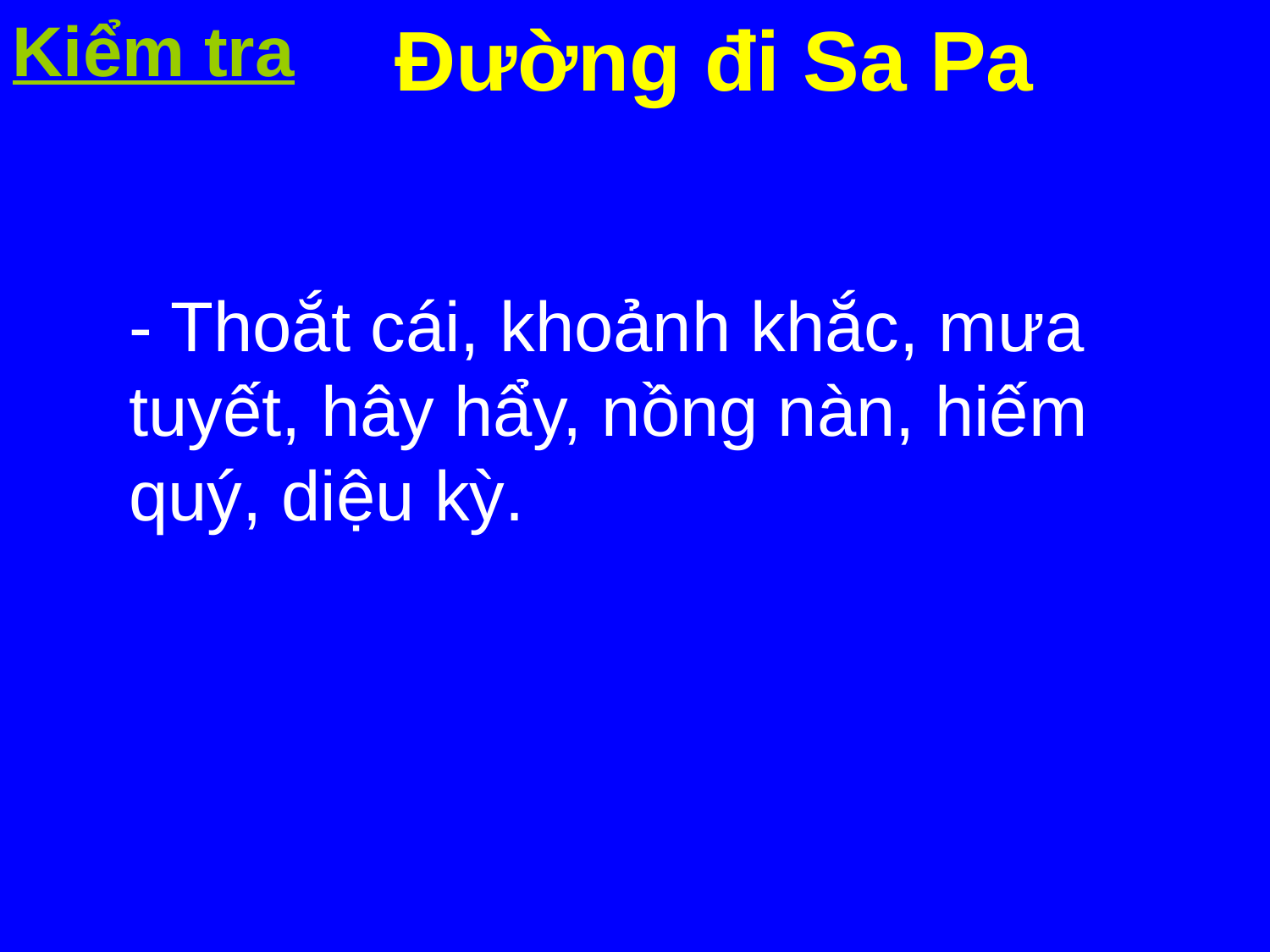

Kiểm tra
Đường đi Sa Pa
- Thoắt cái, khoảnh khắc, mưa tuyết, hây hẩy, nồng nàn, hiếm quý, diệu kỳ.